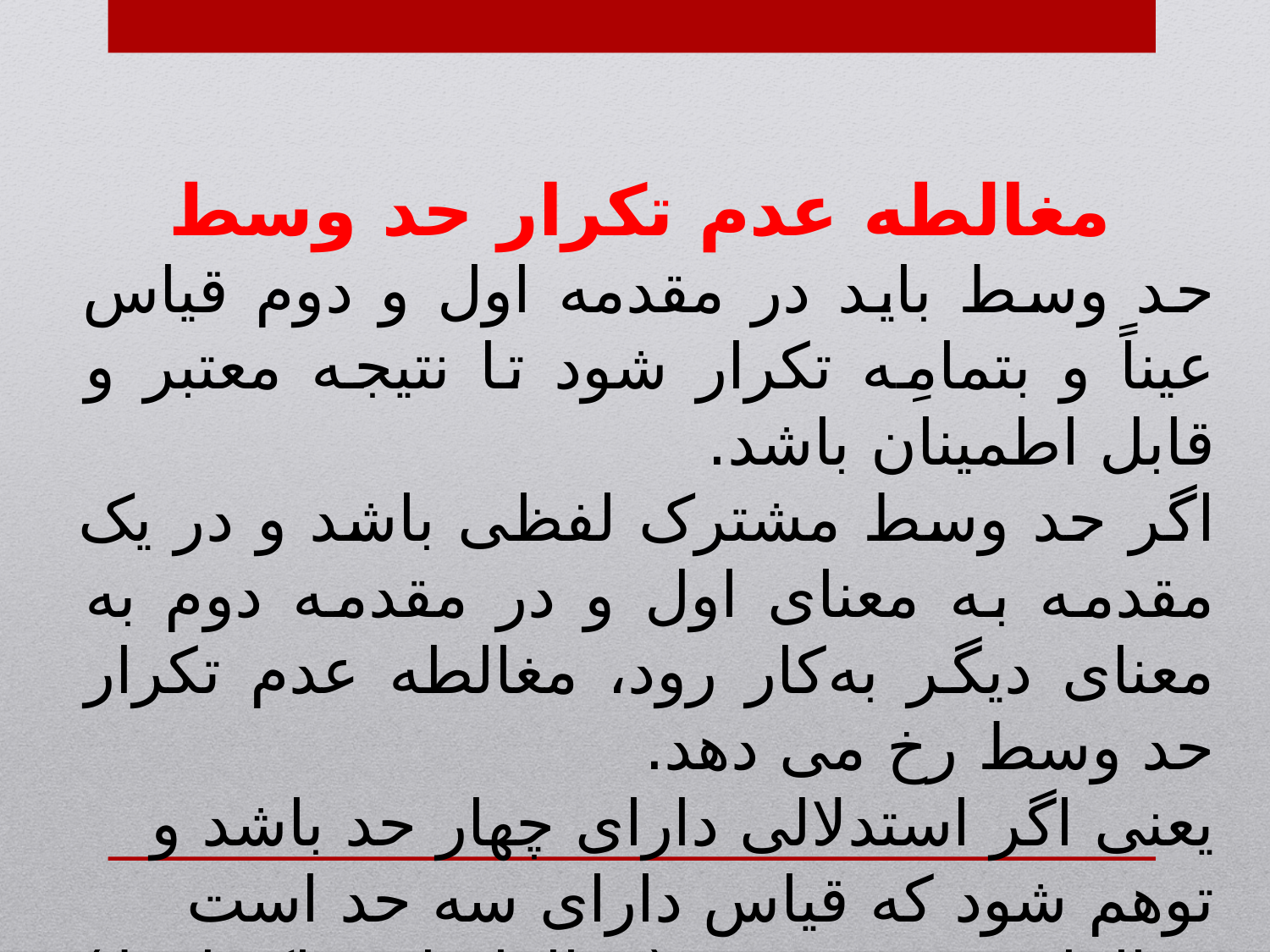

مغالطه عدم تکرار حد وسط

حد وسط باید در مقدمه اول و دوم قیاس عیناً و بتمامِه تکرار شود تا نتیجه معتبر و قابل اطمینان باشد.
اگر حد وسط مشترک لفظی باشد و در یک مقدمه به معنای اول و در مقدمه دوم به معنای دیگر به‌کار رود، مغالطه عدم تکرار حد وسط رخ می دهد.
یعنی اگر استدلالی دارای چهار حد باشد و توهم شود که قیاس دارای سه حد است مغالطه رخ می دهد. (مغالطه اشتراک لفظ)